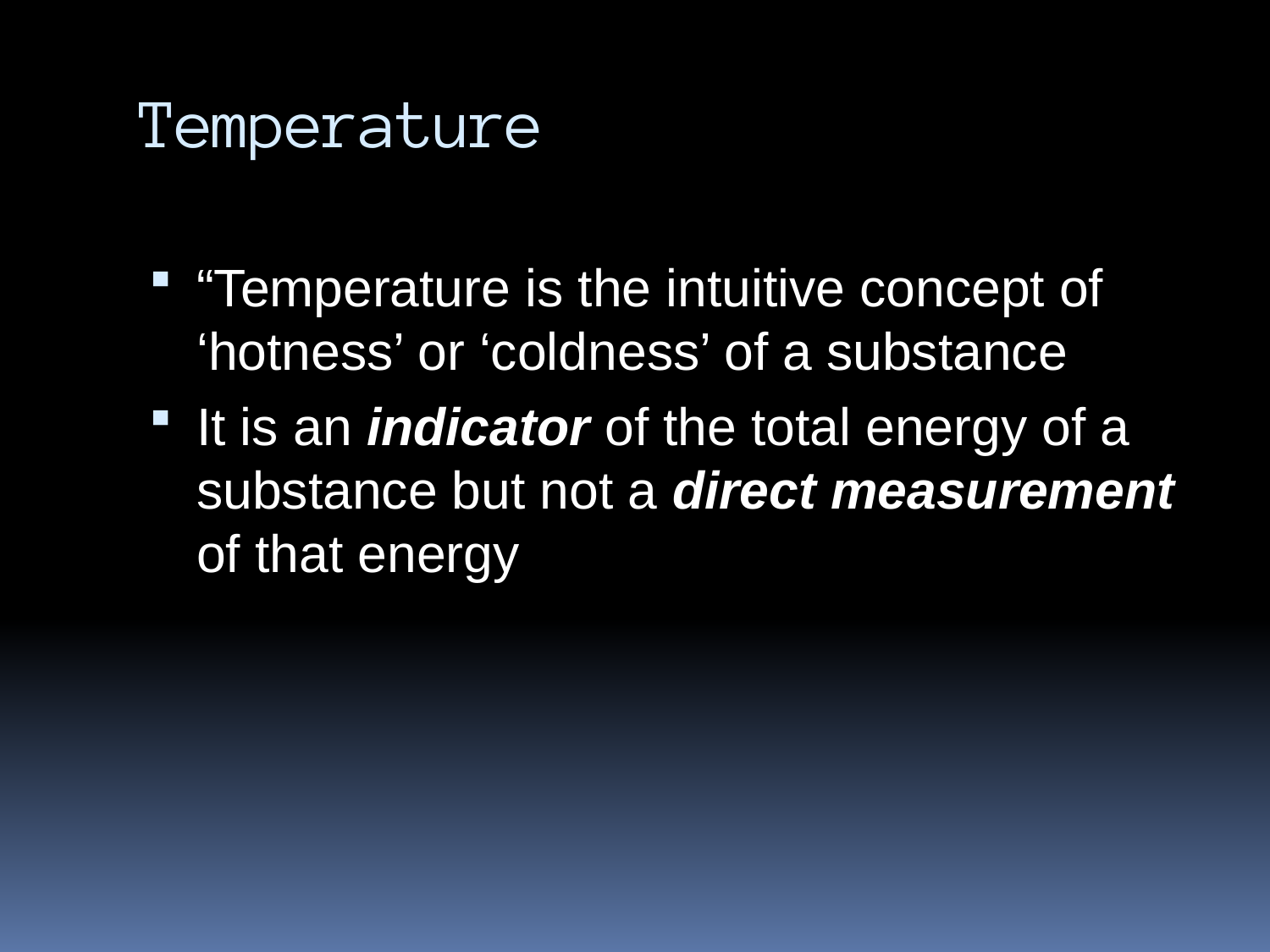

# Temperature
“Temperature is the intuitive concept of ‘hotness’ or ‘coldness’ of a substance
It is an indicator of the total energy of a substance but not a direct measurement of that energy